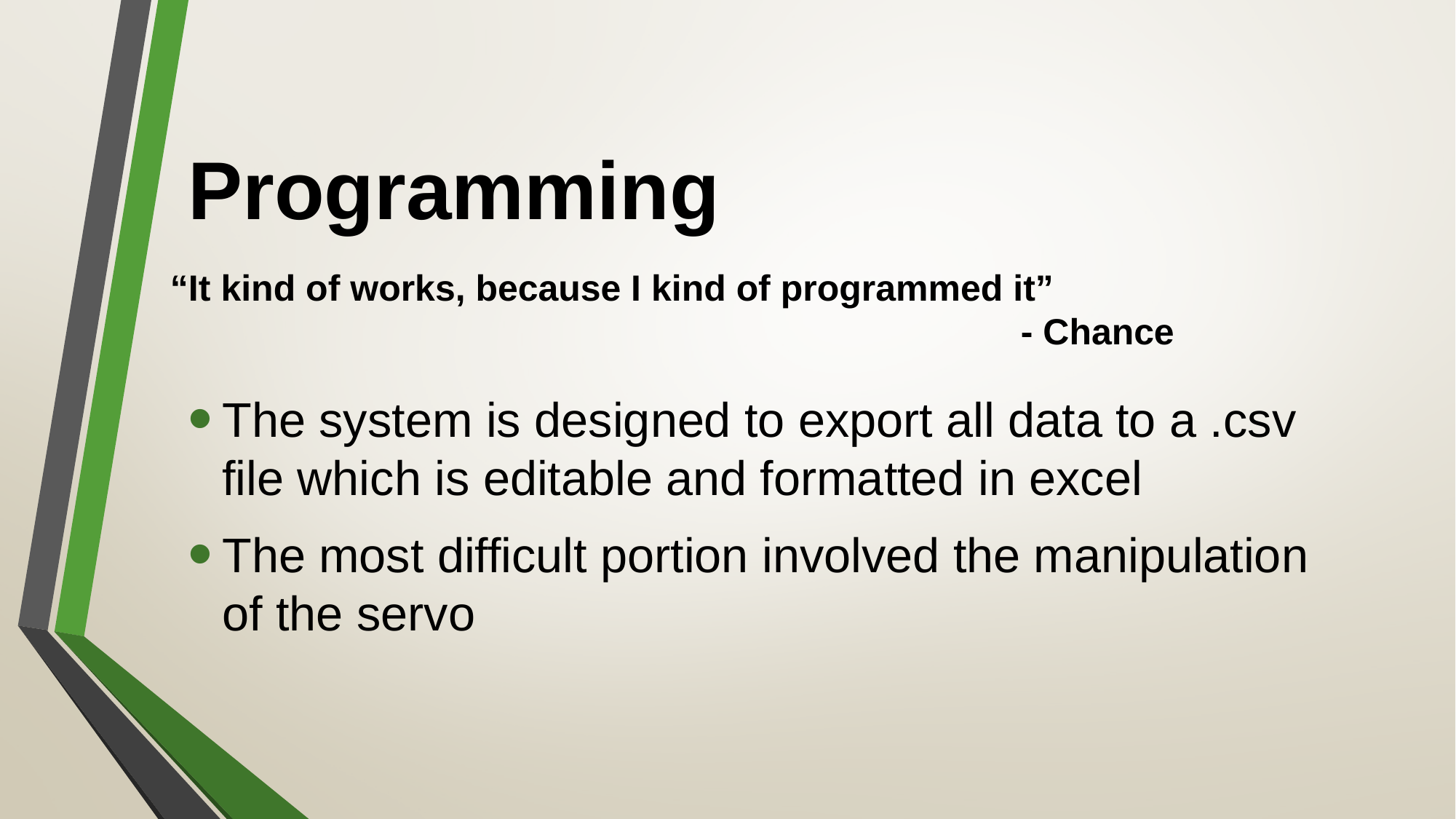

# Programming
“It kind of works, because I kind of programmed it”
                                              - Chance

The system is designed to export all data to a .csv file which is editable and formatted in excel
The most difficult portion involved the manipulation of the servo